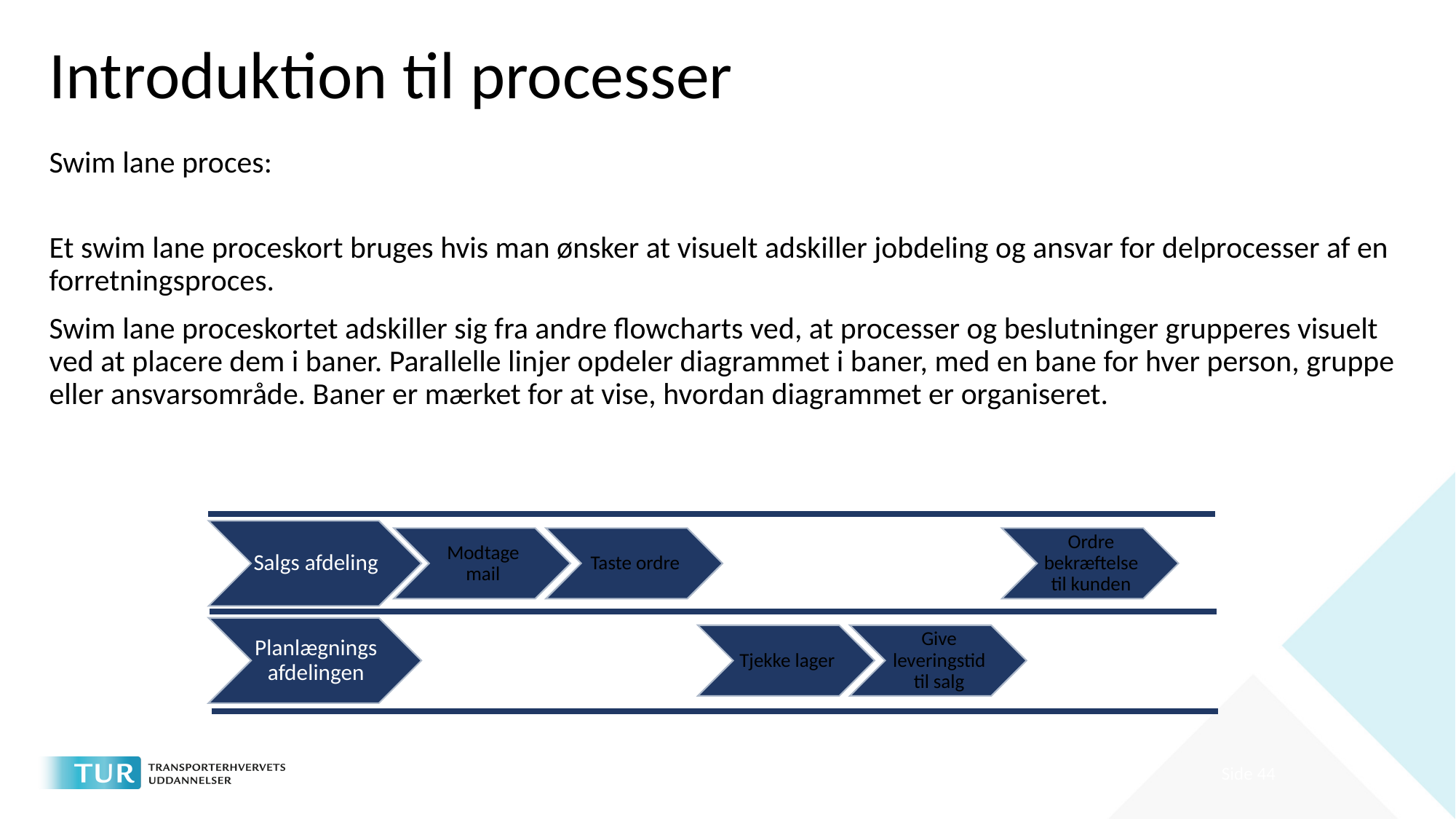

# Introduktion til processer
Swim lane proces:

Et swim lane proceskort bruges hvis man ønsker at visuelt adskiller jobdeling og ansvar for delprocesser af en forretningsproces.
Swim lane proceskortet adskiller sig fra andre flowcharts ved, at processer og beslutninger grupperes visuelt ved at placere dem i baner. Parallelle linjer opdeler diagrammet i baner, med en bane for hver person, gruppe eller ansvarsområde. Baner er mærket for at vise, hvordan diagrammet er organiseret.
Salgs afdeling
Modtage mail
Taste ordre

Ordre bekræftelse til kunden
Planlægnings afdelingen

Tjekke lager
Give leveringstid til salg